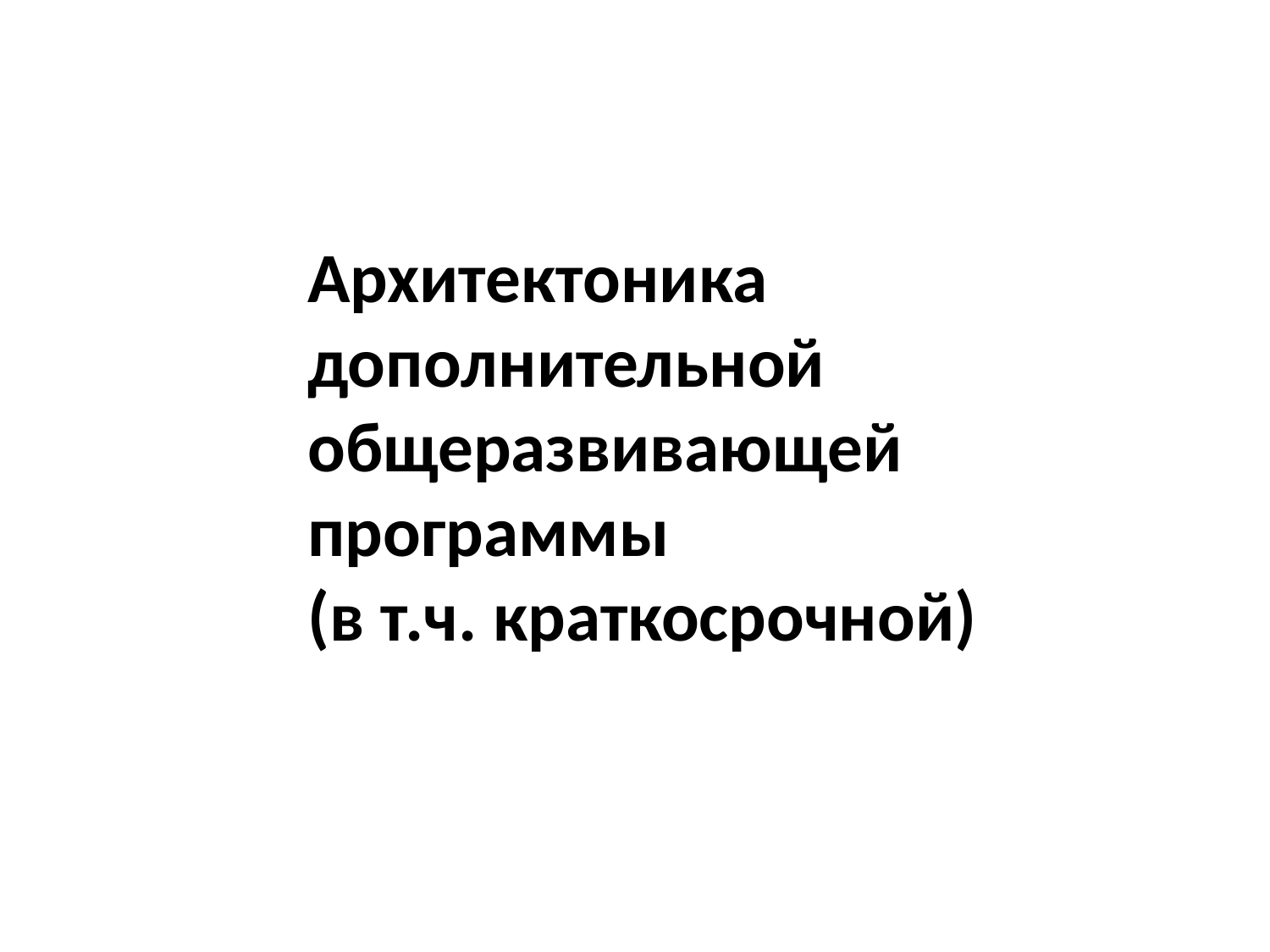

Архитектоника
дополнительной
общеразвивающей
программы
(в т.ч. краткосрочной)
#